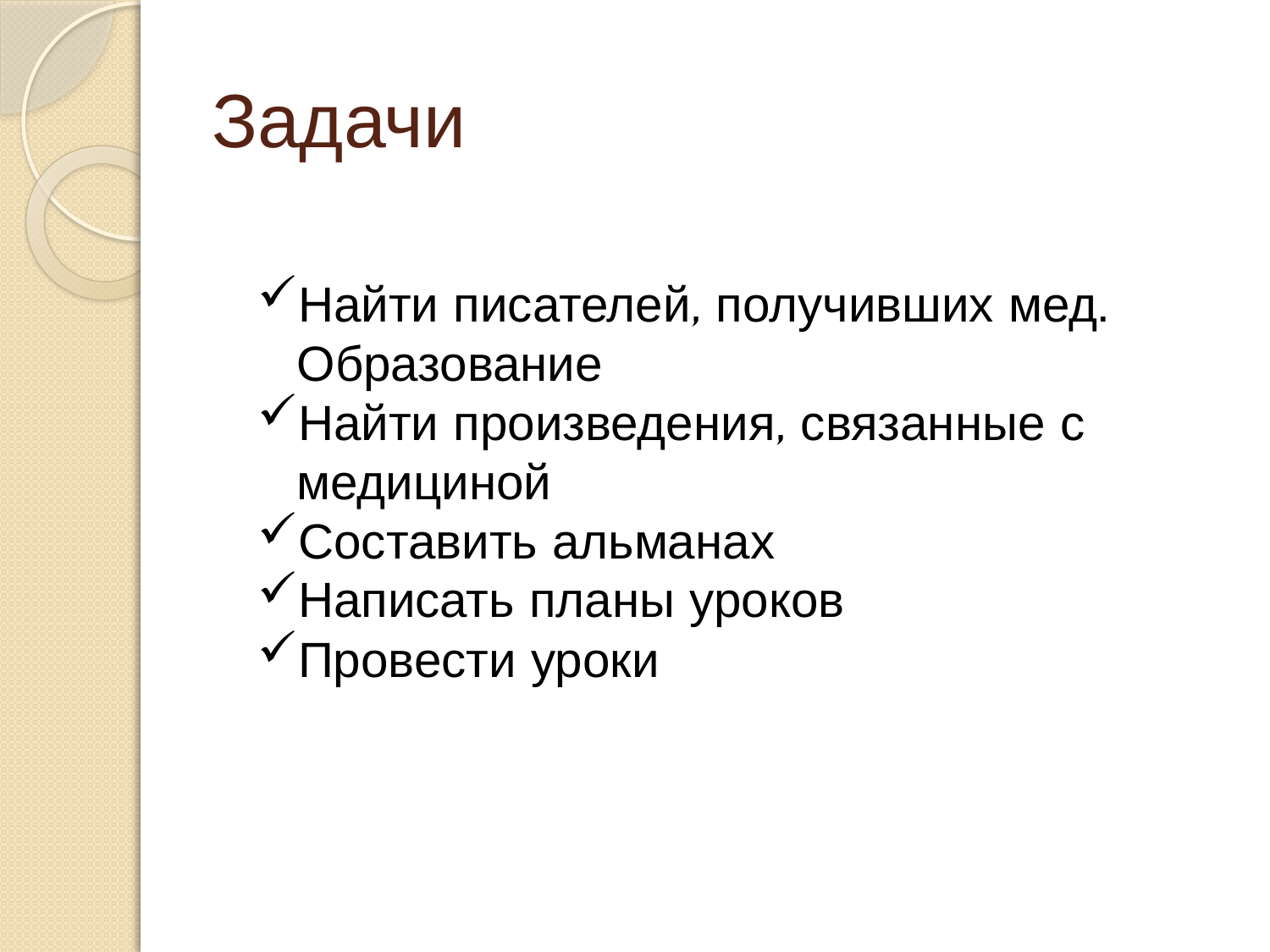

# Задачи
Найти писателей, получивших мед. Образование
Найти произведения, связанные с медициной
Составить альманах
Написать планы уроков
Провести уроки